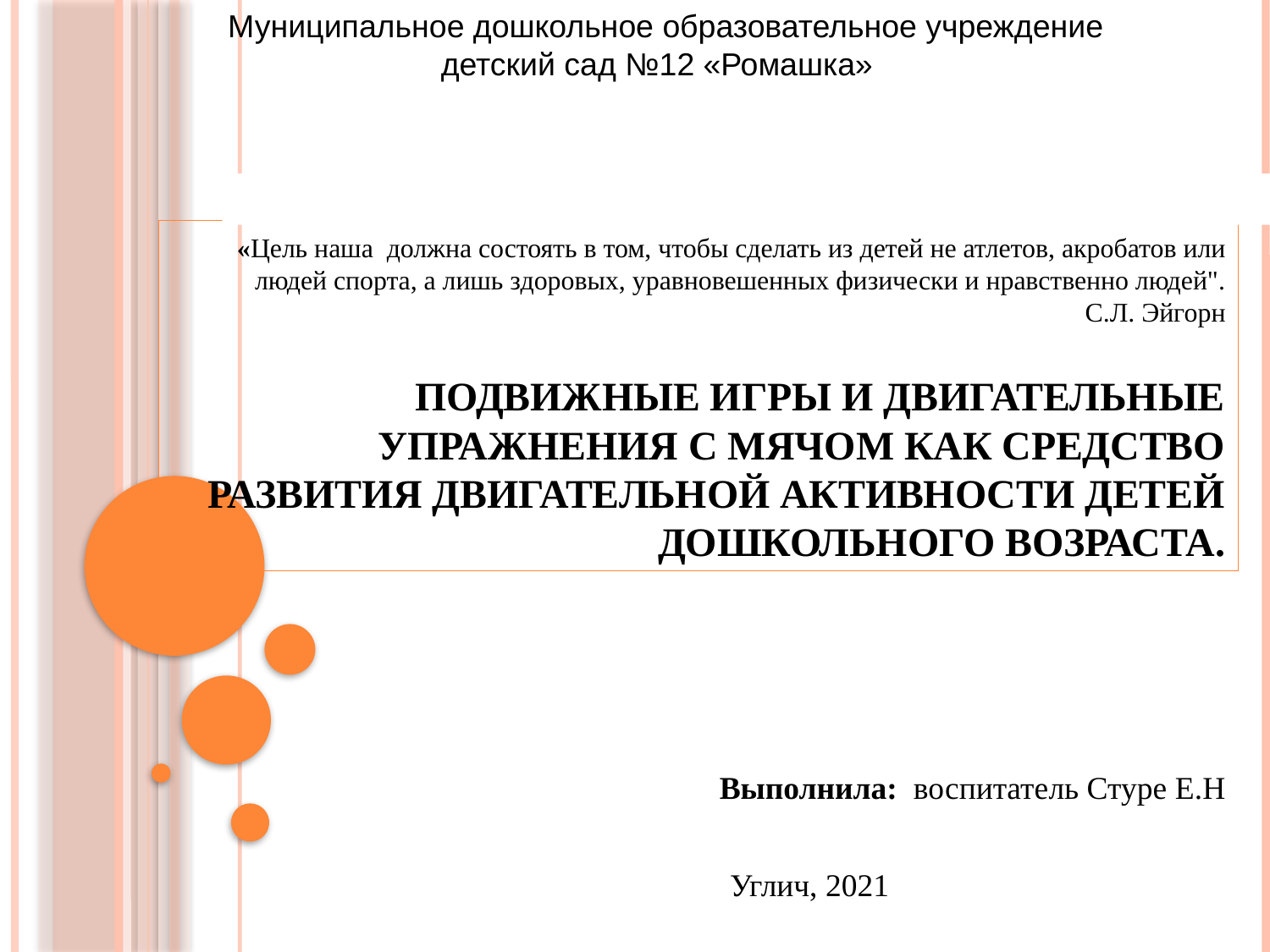

Муниципальное дошкольное образовательное учреждение       детский сад №12 «Ромашка»

# «Цель наша  должна состоять в том, чтобы сделать из детей не атлетов, акробатов или людей спорта, а лишь здоровых, уравновешенных физически и нравственно людей". С.Л. Эйгорн Подвижные игры и двигательные упражнения с мячом как средство развития двигательной активности детей дошкольного возраста.
                    Выполнила:  воспитатель Стуре Е.Н

Углич, 2021